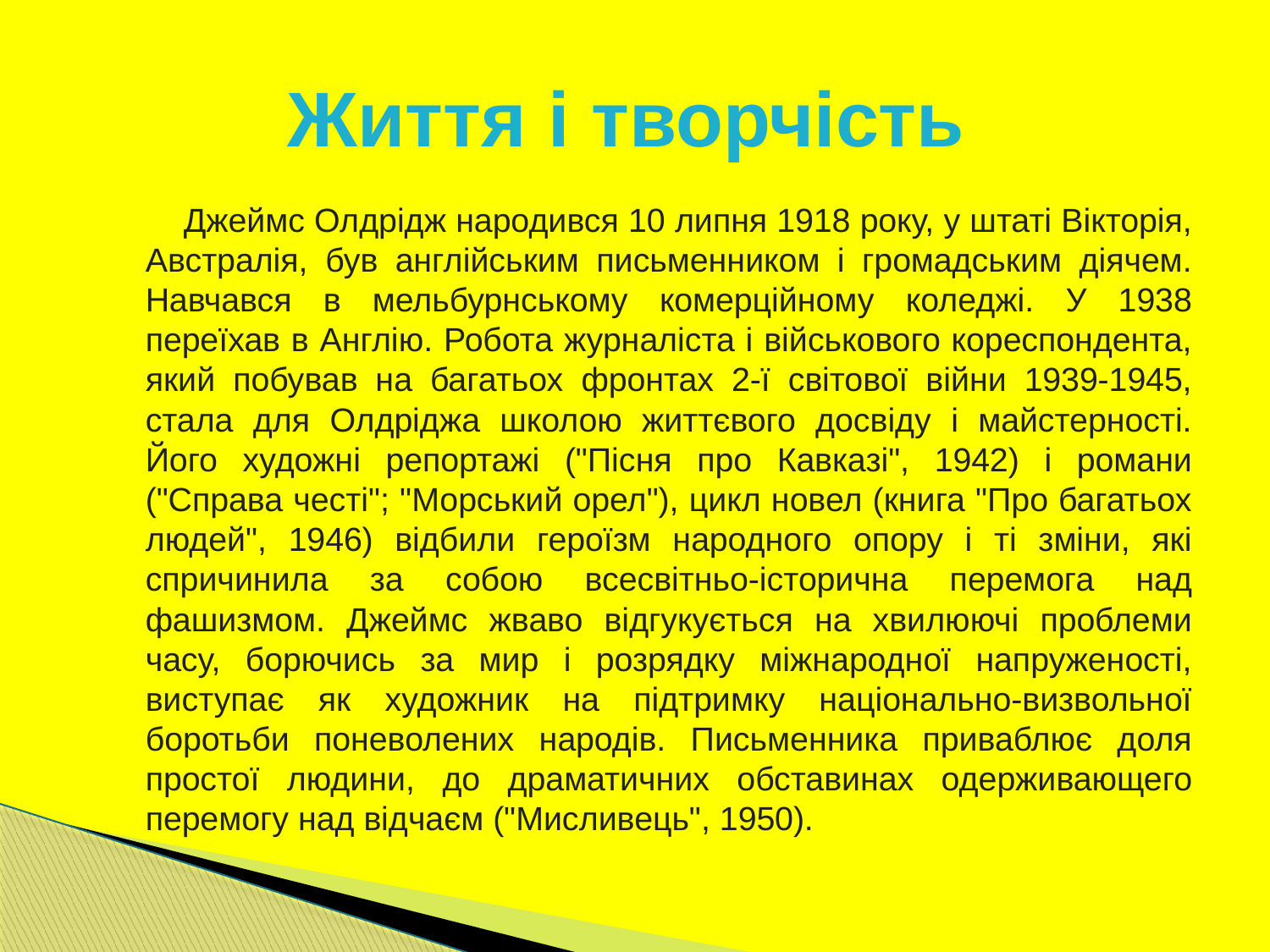

# Життя і творчість
    Джеймс Олдрідж народився 10 липня 1918 року, у штаті Вікторія, Австралія, був англійським письменником і громадським діячем. Навчався в мельбурнському комерційному коледжі. У 1938 переїхав в Англію. Робота журналіста і військового кореспондента, який побував на багатьох фронтах 2-ї світової війни 1939-1945, стала для Олдріджа школою життєвого досвіду і майстерності. Його художні репортажі ("Пісня про Кавказі", 1942) і романи ("Справа честі"; "Морський орел"), цикл новел (книга "Про багатьох людей", 1946) відбили героїзм народного опору і ті зміни, які спричинила за собою всесвітньо-історична перемога над фашизмом. Джеймс жваво відгукується на хвилюючі проблеми часу, борючись за мир і розрядку міжнародної напруженості, виступає як художник на підтримку національно-визвольної боротьби поневолених народів. Письменника приваблює доля простої людини, до драматичних обставинах одерживающего перемогу над відчаєм ("Мисливець", 1950).